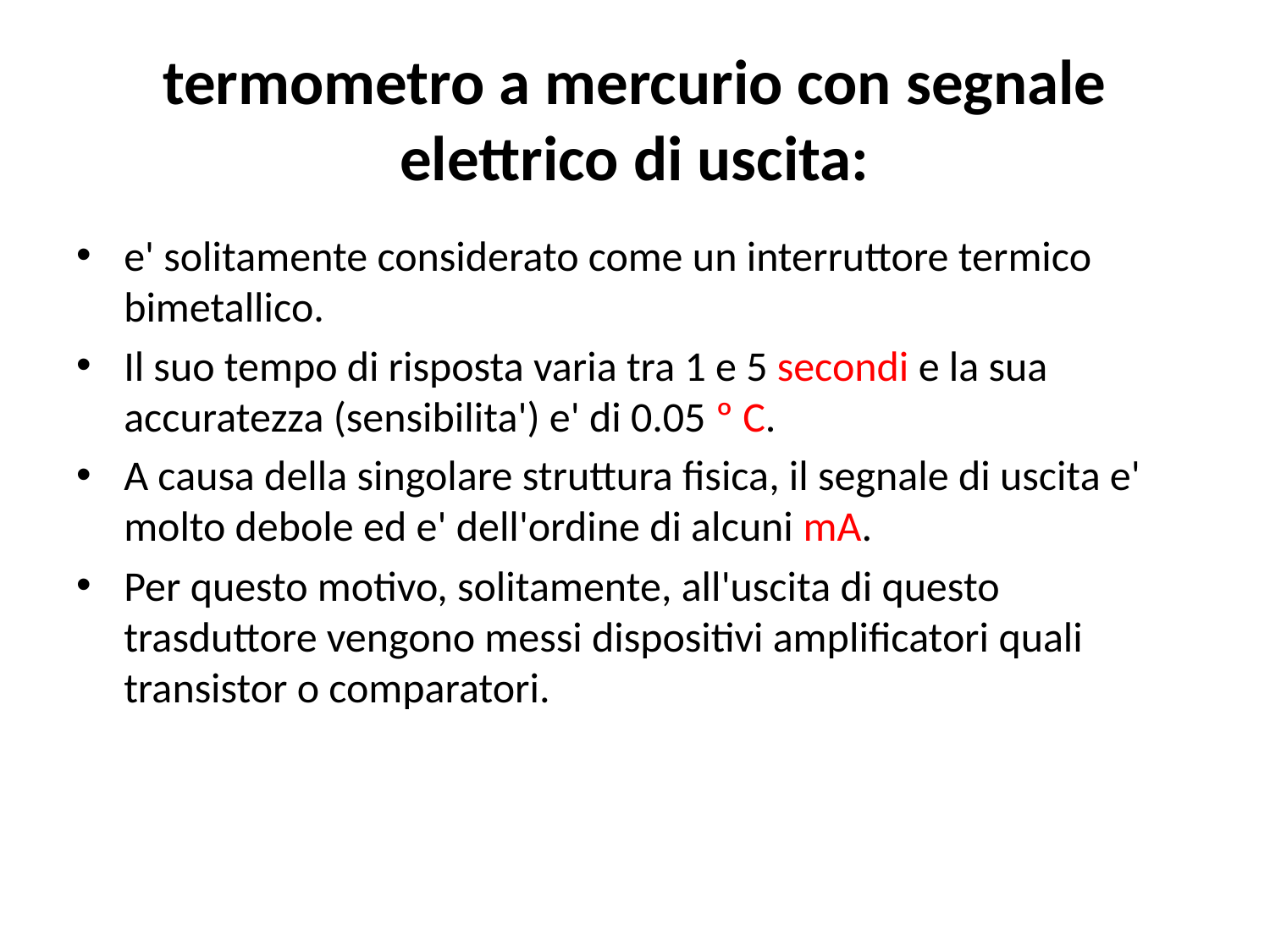

# termometro a mercurio con segnale elettrico di uscita:
e' solitamente considerato come un interruttore termico bimetallico.
Il suo tempo di risposta varia tra 1 e 5 secondi e la sua accuratezza (sensibilita') e' di 0.05 º C.
A causa della singolare struttura fisica, il segnale di uscita e' molto debole ed e' dell'ordine di alcuni mA.
Per questo motivo, solitamente, all'uscita di questo trasduttore vengono messi dispositivi amplificatori quali transistor o comparatori.